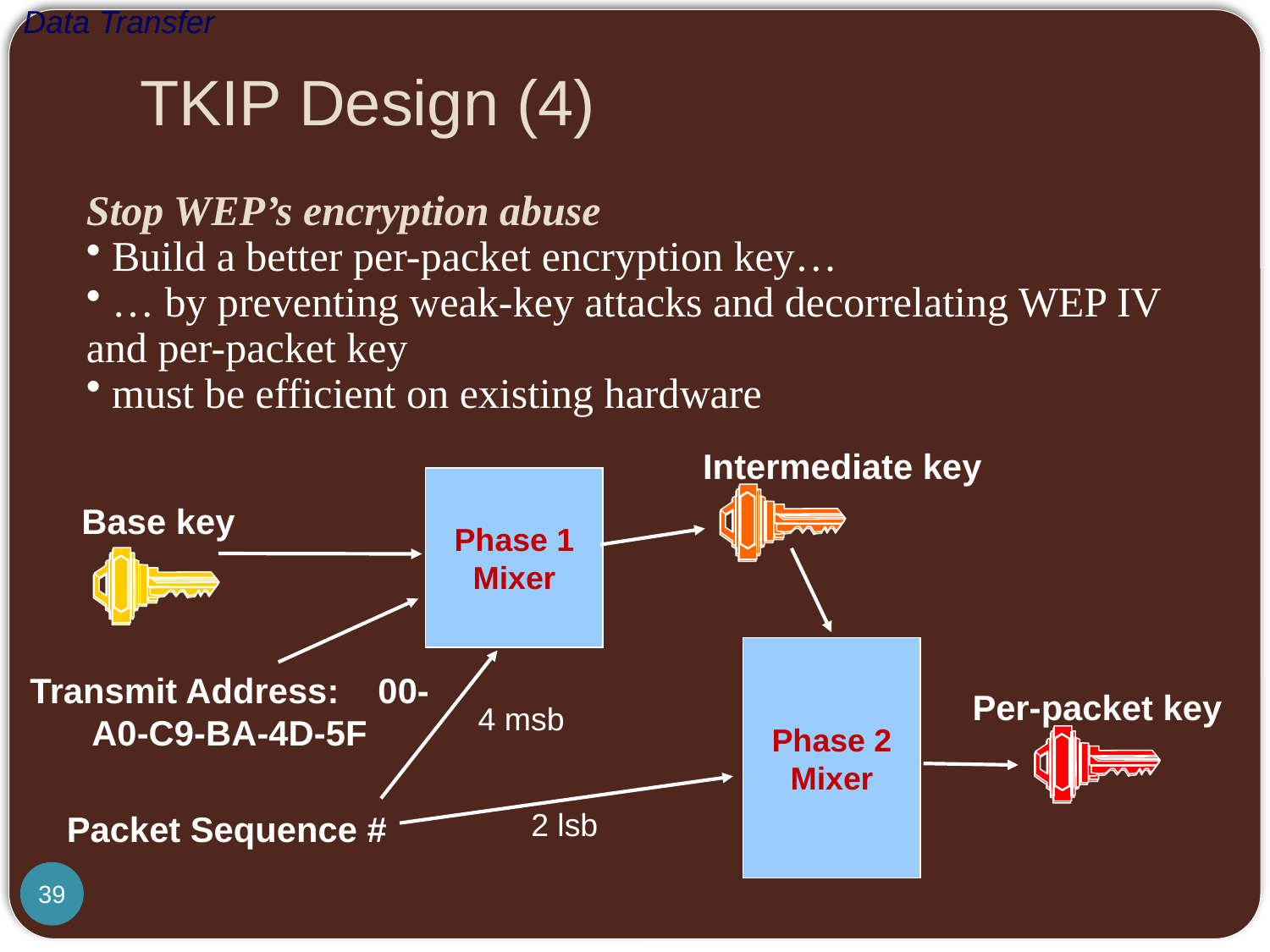

Data Transfer
# TKIP Design (4)
Stop WEP’s encryption abuse
 Build a better per-packet encryption key…
 … by preventing weak-key attacks and decorrelating WEP IV and per-packet key
 must be efficient on existing hardware
Intermediate key

Phase 1
Mixer

Base key

Transmit Address:    00-A0-C9-BA-4D-5F

4 msb
Packet Sequence #

2 lsb
Phase 2
Mixer
Per-packet key

39